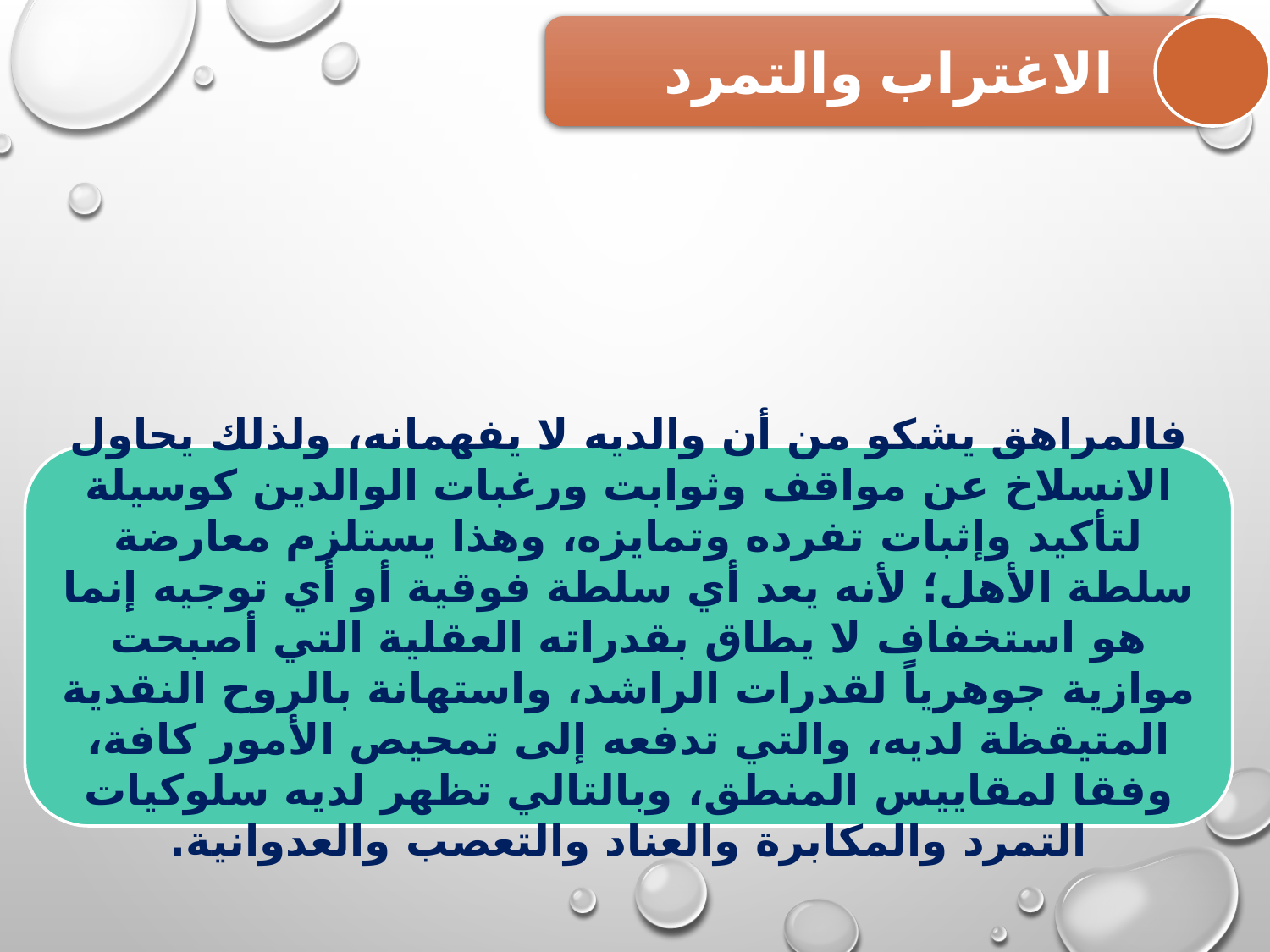

الاغتراب والتمرد

فالمراهق يشكو من أن والديه لا يفهمانه، ولذلك يحاول الانسلاخ عن مواقف وثوابت ورغبات الوالدين كوسيلة لتأكيد وإثبات تفرده وتمايزه، وهذا يستلزم معارضة سلطة الأهل؛ لأنه يعد أي سلطة فوقية أو أي توجيه إنما هو استخفاف لا يطاق بقدراته العقلية التي أصبحت موازية جوهرياً لقدرات الراشد، واستهانة بالروح النقدية المتيقظة لديه، والتي تدفعه إلى تمحيص الأمور كافة، وفقا لمقاييس المنطق، وبالتالي تظهر لديه سلوكيات التمرد والمكابرة والعناد والتعصب والعدوانية.